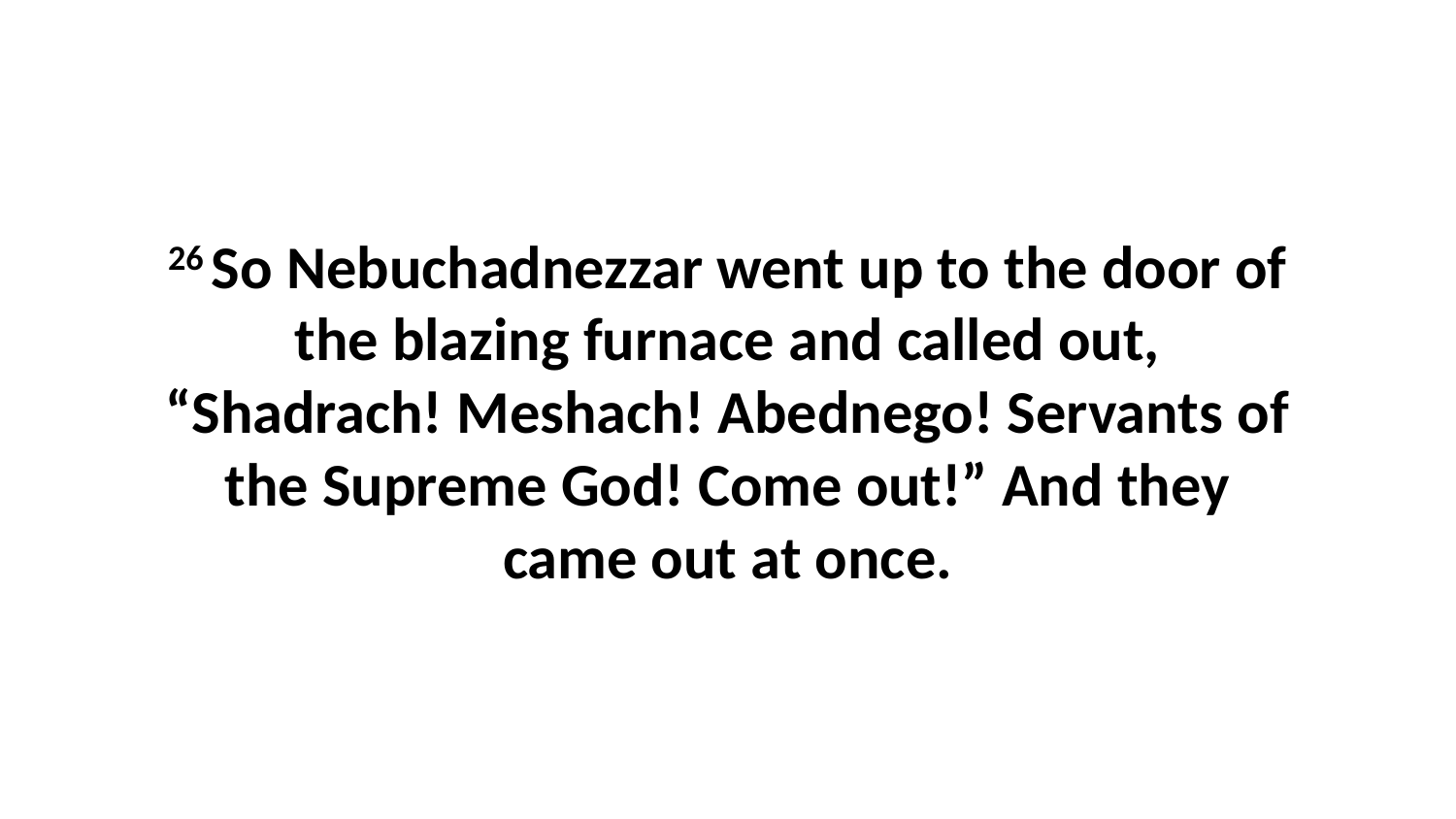

26 So Nebuchadnezzar went up to the door of the blazing furnace and called out, “Shadrach! Meshach! Abednego! Servants of the Supreme God! Come out!” And they came out at once.